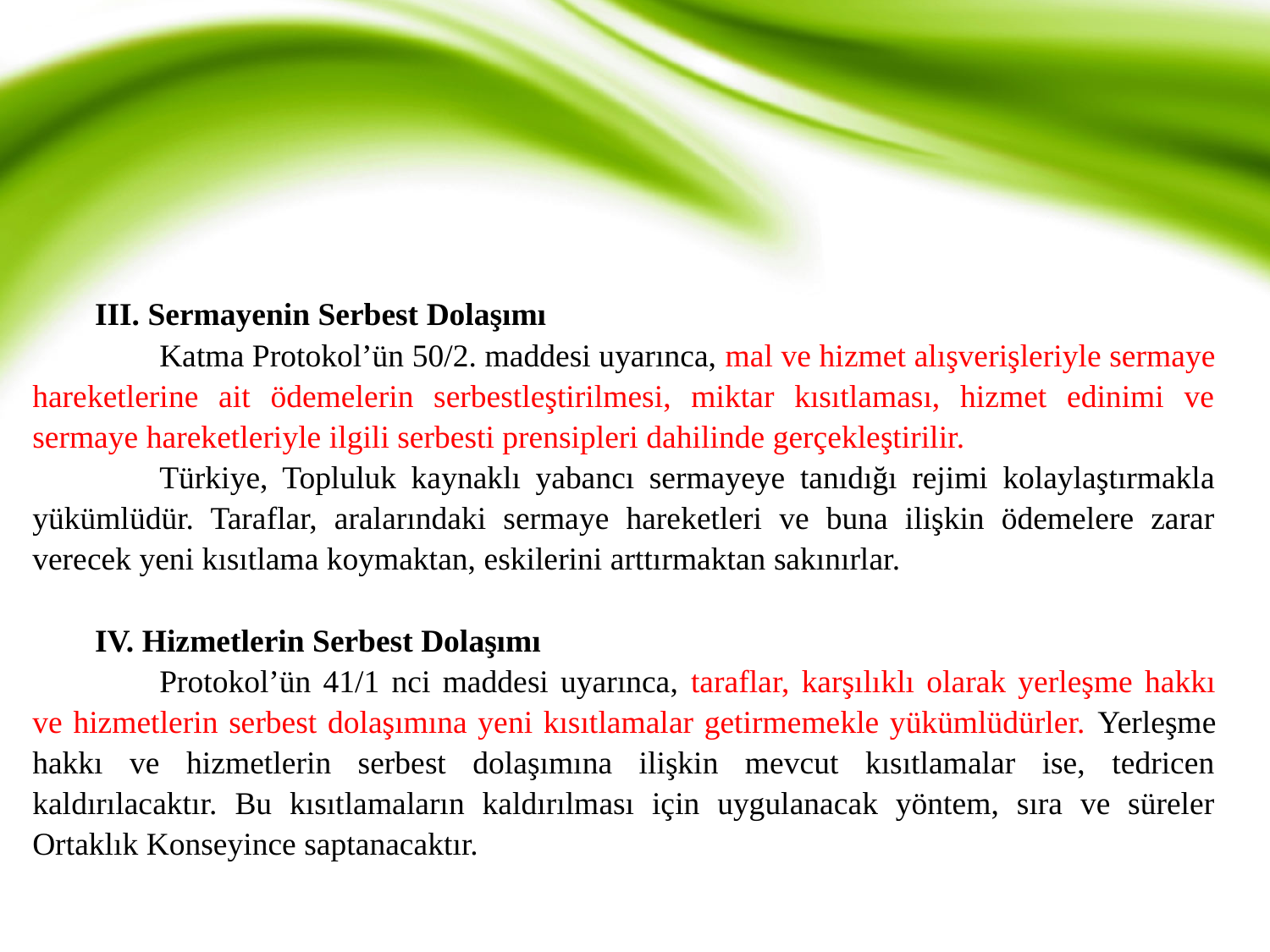

III. Sermayenin Serbest Dolaşımı
	Katma Protokol’ün 50/2. maddesi uyarınca, mal ve hizmet alışverişleriyle sermaye hareketlerine ait ödemelerin serbestleştirilmesi, miktar kısıtlaması, hizmet edinimi ve sermaye hareketleriyle ilgili serbesti prensipleri dahilinde gerçekleştirilir.
	Türkiye, Topluluk kaynaklı yabancı sermayeye tanıdığı rejimi kolaylaştırmakla yükümlüdür. Taraflar, aralarındaki sermaye hareketleri ve buna ilişkin ödemelere zarar verecek yeni kısıtlama koymaktan, eskilerini arttırmaktan sakınırlar.

IV. Hizmetlerin Serbest Dolaşımı
	Protokol’ün 41/1 nci maddesi uyarınca, taraflar, karşılıklı olarak yerleşme hakkı ve hizmetlerin serbest dolaşımına yeni kısıtlamalar getirmemekle yükümlüdürler. Yerleşme hakkı ve hizmetlerin serbest dolaşımına ilişkin mevcut kısıtlamalar ise, tedricen kaldırılacaktır. Bu kısıtlamaların kaldırılması için uygulanacak yöntem, sıra ve süreler Ortaklık Konseyince saptanacaktır.